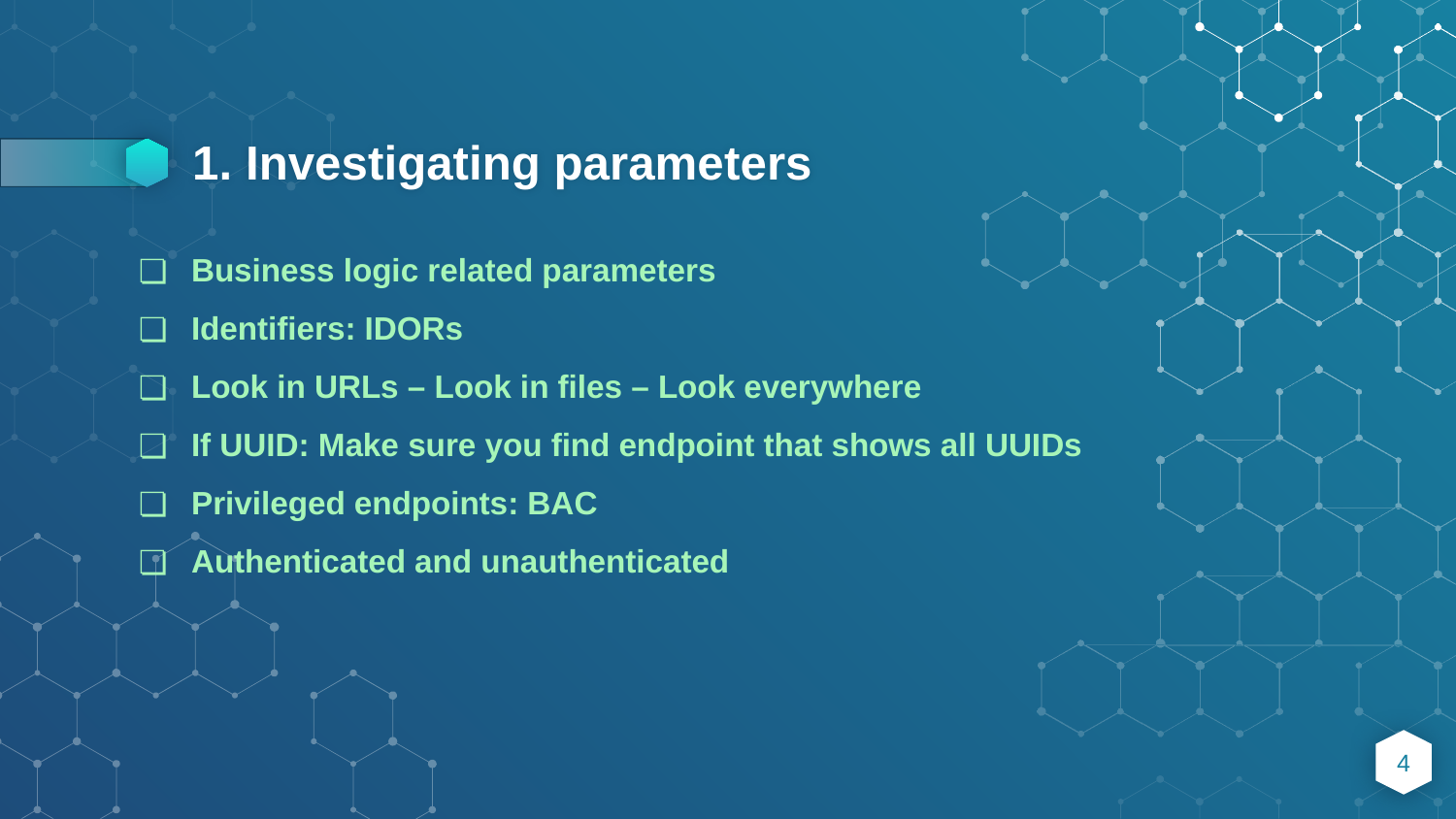

# 1. Investigating parameters

Business logic related parameters
Identifiers: IDORs
Look in URLs – Look in files – Look everywhere
If UUID: Make sure you find endpoint that shows all UUIDs
Privileged endpoints: BAC
Authenticated and unauthenticated

4